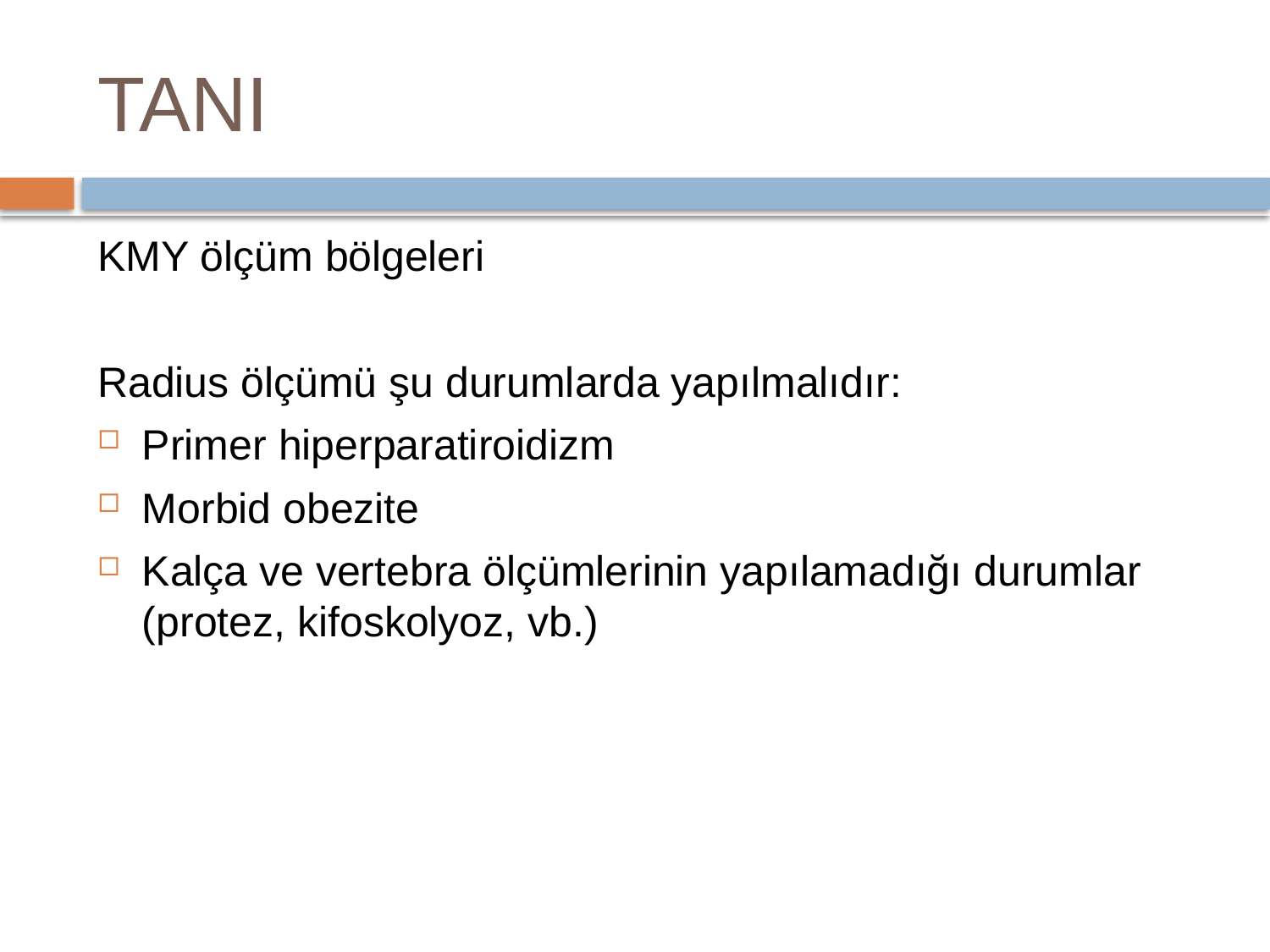

# TANI
KMY ölçüm bölgeleri

Radius ölçümü şu durumlarda yapılmalıdır:
Primer hiperparatiroidizm
Morbid obezite
Kalça ve vertebra ölçümlerinin yapılamadığı durumlar (protez, kifoskolyoz, vb.)